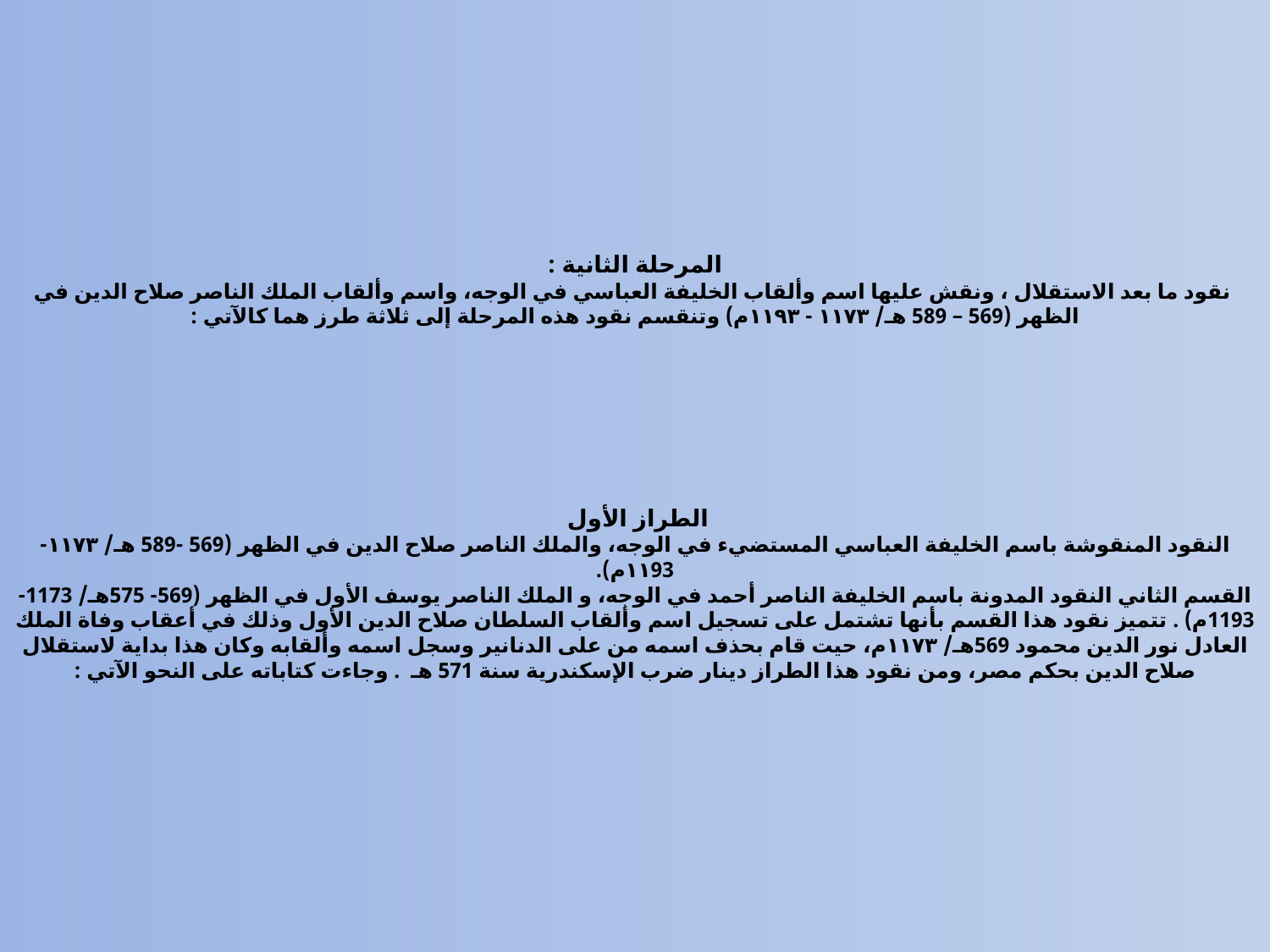

# المرحلة الثانية : نقود ما بعد الاستقلال ، ونقش عليها اسم وألقاب الخليفة العباسي في الوجه، واسم وألقاب الملك الناصر صلاح الدين في الظهر (569 – 589 هـ/ ۱۱۷۳ - ۱۱۹۳م) وتنقسم نقود هذه المرحلة إلى ثلاثة طرز هما كالآتي : الطراز الأول النقود المنقوشة باسم الخليفة العباسي المستضيء في الوجه، والملك الناصر صلاح الدين في الظهر (569 -589 هـ/ ۱۱۷۳-۱۱93م). القسم الثاني النقود المدونة باسم الخليفة الناصر أحمد في الوجه، و الملك الناصر يوسف الأول في الظهر (569- 575هـ/ 1173- 1193م) . تتميز نقود هذا القسم بأنها تشتمل على تسجيل اسم وألقاب السلطان صلاح الدين الأول وذلك في أعقاب وفاة الملك العادل نور الدين محمود 569هـ/ ۱۱۷۳م، حيت قام بحذف اسمه من على الدنانير وسجل اسمه وألقابه وكان هذا بداية لاستقلال صلاح الدين بحكم مصر، ومن نقود هذا الطراز دينار ضرب الإسكندرية سنة 571 هـ  . وجاءت كتاباته على النحو الآتي :